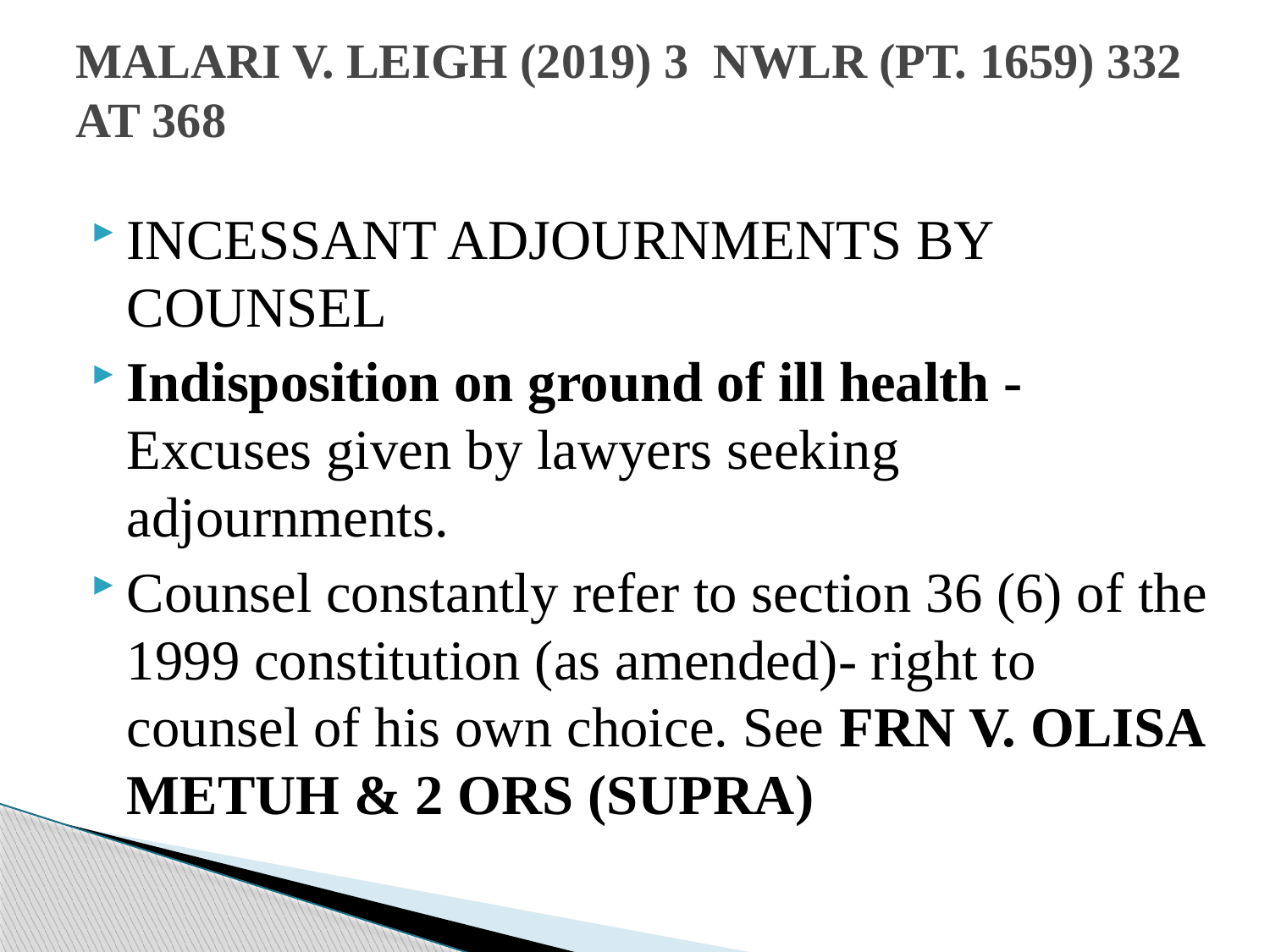

# MALARI V. LEIGH (2019) 3  NWLR (PT. 1659) 332 AT 368
INCESSANT ADJOURNMENTS BY COUNSEL
Indisposition on ground of ill health - Excuses given by lawyers seeking adjournments.
Counsel constantly refer to section 36 (6) of the 1999 constitution (as amended)- right to counsel of his own choice. See FRN V. OLISA METUH & 2 ORS (SUPRA)